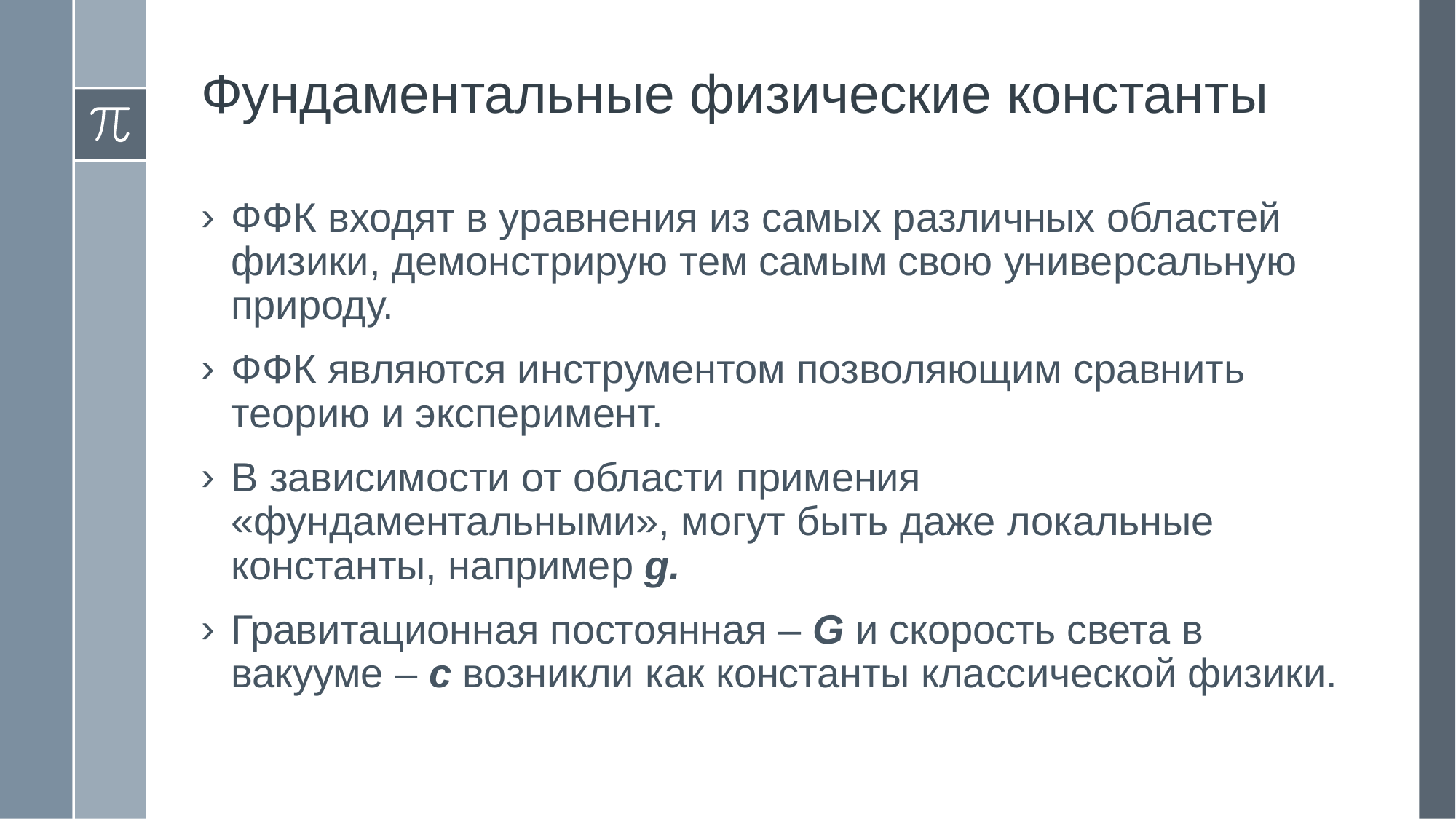

Фундаментальные физические константы
ФФК входят в уравнения из самых различных областей физики, демонстрирую тем самым свою универсальную природу.
ФФК являются инструментом позволяющим сравнить теорию и эксперимент.
В зависимости от области примения «фундаментальными», могут быть даже локальные константы, например g.
Гравитационная постоянная – G и скорость света в вакууме – c возникли как константы классической физики.